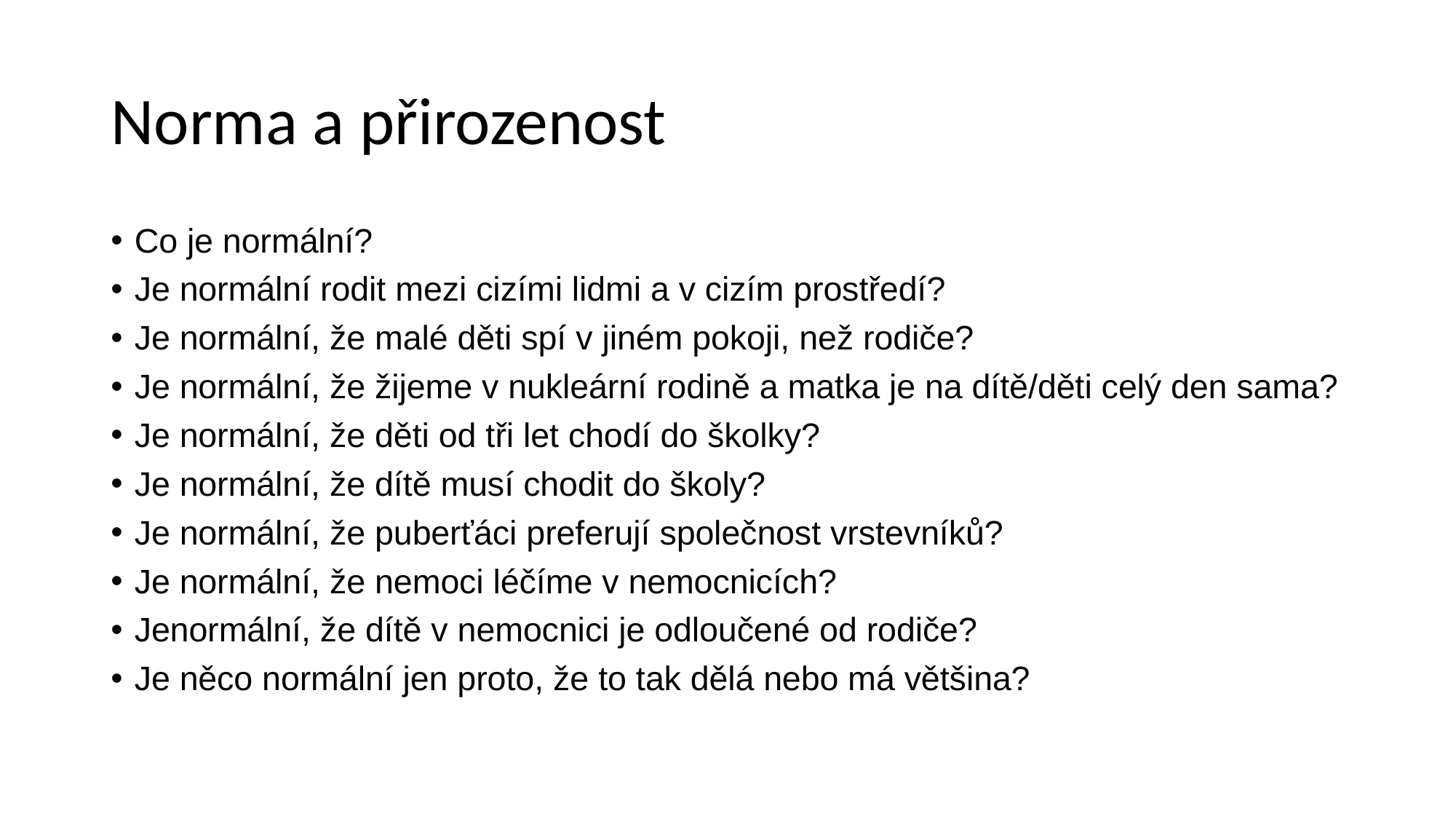

# Norma a přirozenost
Co je normální?
Je normální rodit mezi cizími lidmi a v cizím prostředí?
Je normální, že malé děti spí v jiném pokoji, než rodiče?
Je normální, že žijeme v nukleární rodině a matka je na dítě/děti celý den sama?
Je normální, že děti od tři let chodí do školky?
Je normální, že dítě musí chodit do školy?
Je normální, že puberťáci preferují společnost vrstevníků?
Je normální, že nemoci léčíme v nemocnicích?
Jenormální, že dítě v nemocnici je odloučené od rodiče?
Je něco normální jen proto, že to tak dělá nebo má většina?